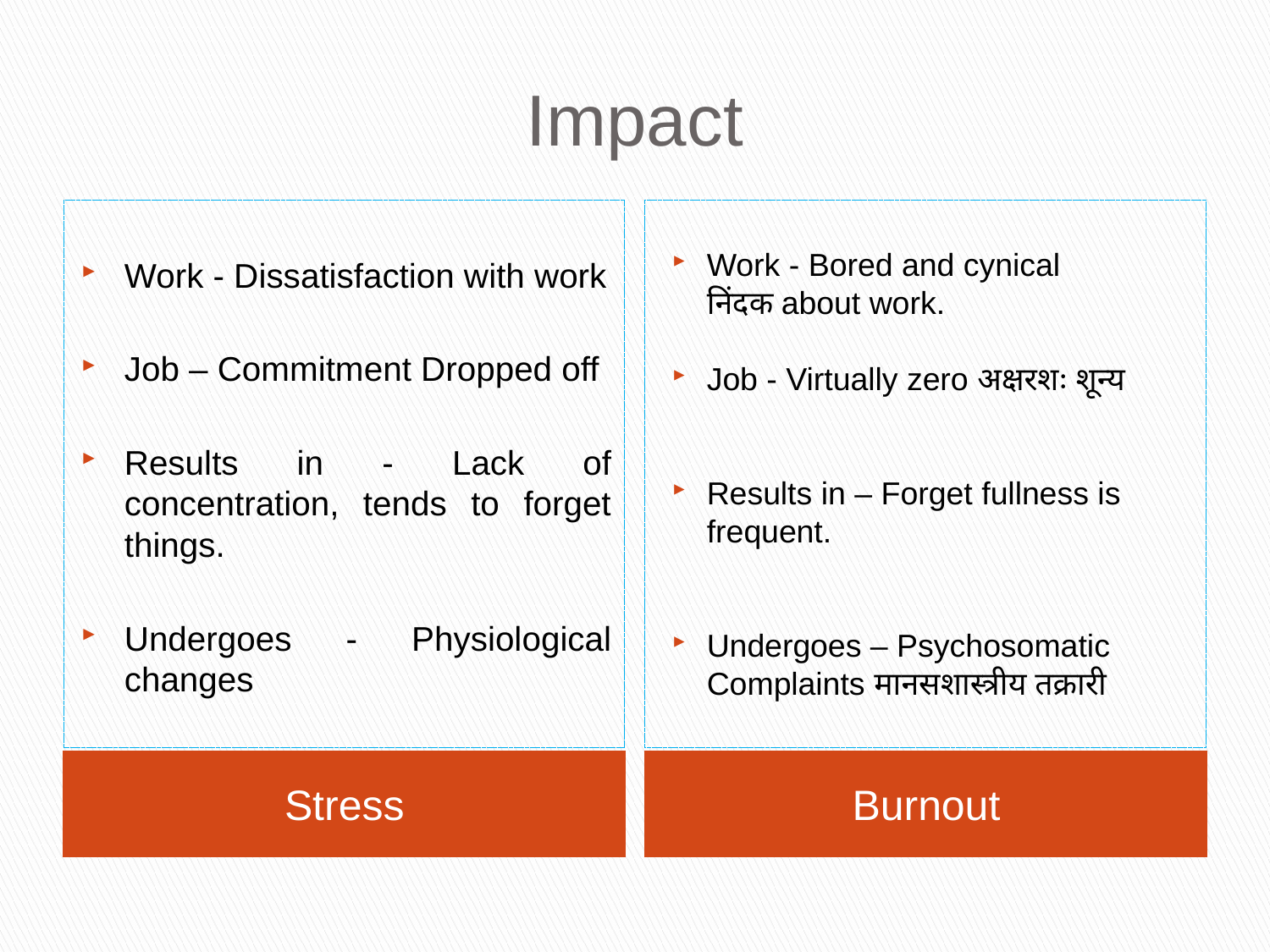

# Impact

Work - Dissatisfaction with work

Job – Commitment Dropped off

Results in - Lack of concentration, tends to forget things.

Undergoes - Physiological changes

Work - Bored and cynical
निंदक about work.

Job - Virtually zero अक्षरशः शून्य

Results in – Forget fullness is frequent.

Undergoes – Psychosomatic Complaints मानसशास्त्रीय तक्रारी
Stress
Burnout